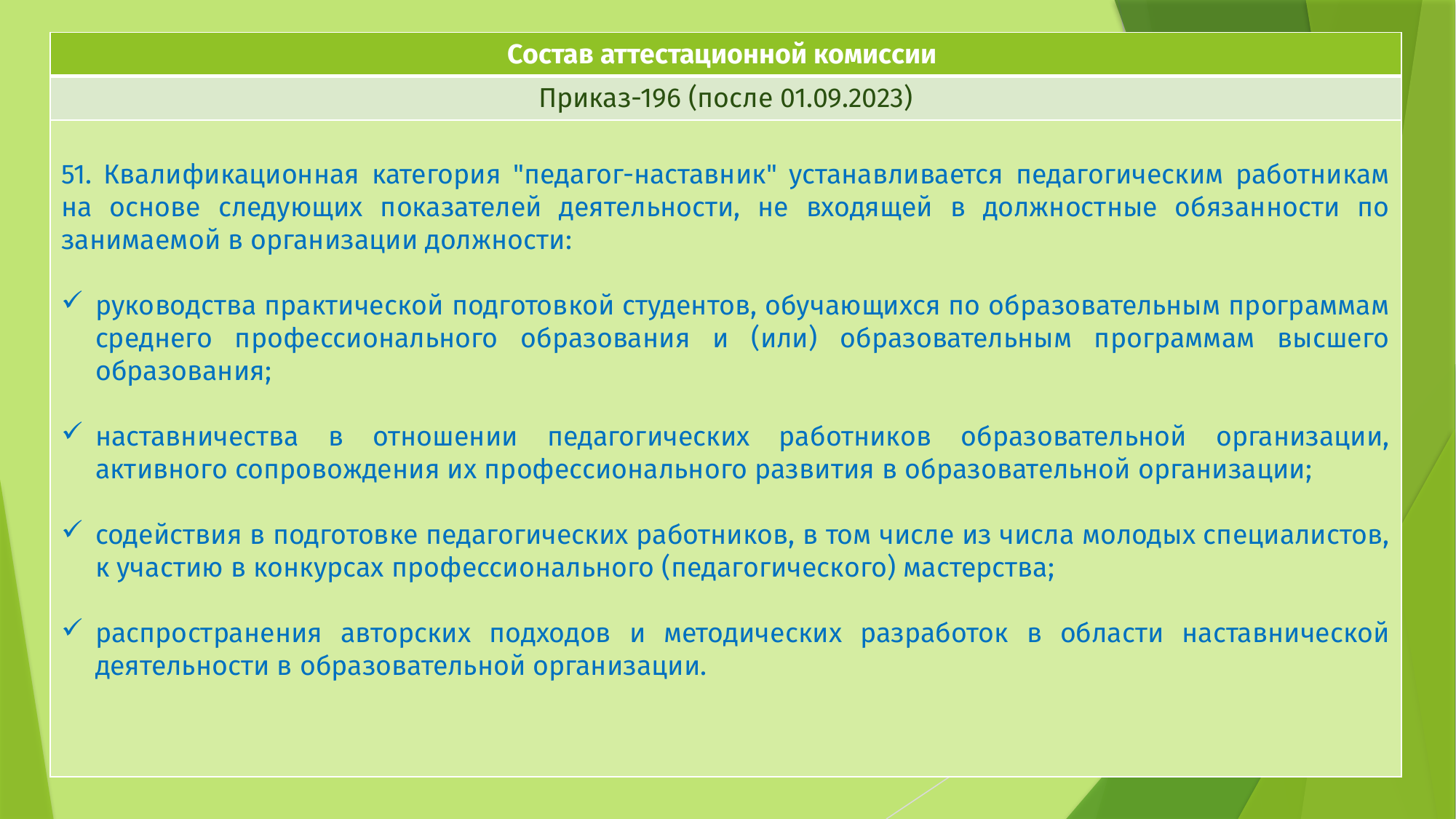

| Состав аттестационной комиссии |
| --- |
| Приказ-196 (после 01.09.2023) |
| 51. Квалификационная категория "педагог-наставник" устанавливается педагогическим работникам на основе следующих показателей деятельности, не входящей в должностные обязанности по занимаемой в организации должности: руководства практической подготовкой студентов, обучающихся по образовательным программам среднего профессионального образования и (или) образовательным программам высшего образования; наставничества в отношении педагогических работников образовательной организации, активного сопровождения их профессионального развития в образовательной организации; содействия в подготовке педагогических работников, в том числе из числа молодых специалистов, к участию в конкурсах профессионального (педагогического) мастерства; распространения авторских подходов и методических разработок в области наставнической деятельности в образовательной организации. |